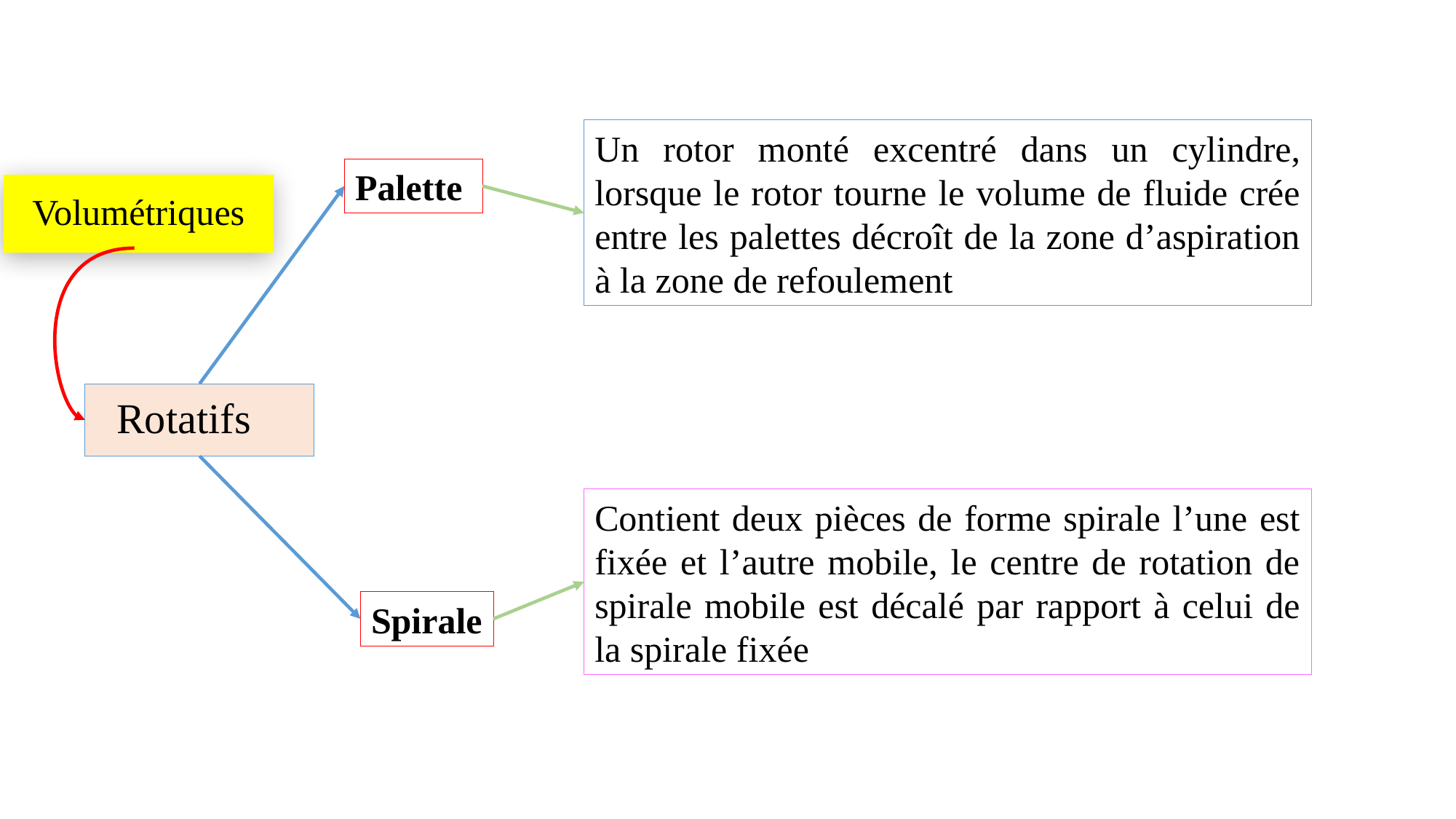

Un rotor monté excentré dans un cylindre, lorsque le rotor tourne le volume de fluide crée entre les palettes décroît de la zone d’aspiration à la zone de refoulement
Palette
Volumétriques
Rotatifs
Contient deux pièces de forme spirale l’une est fixée et l’autre mobile, le centre de rotation de spirale mobile est décalé par rapport à celui de la spirale fixée
Spirale